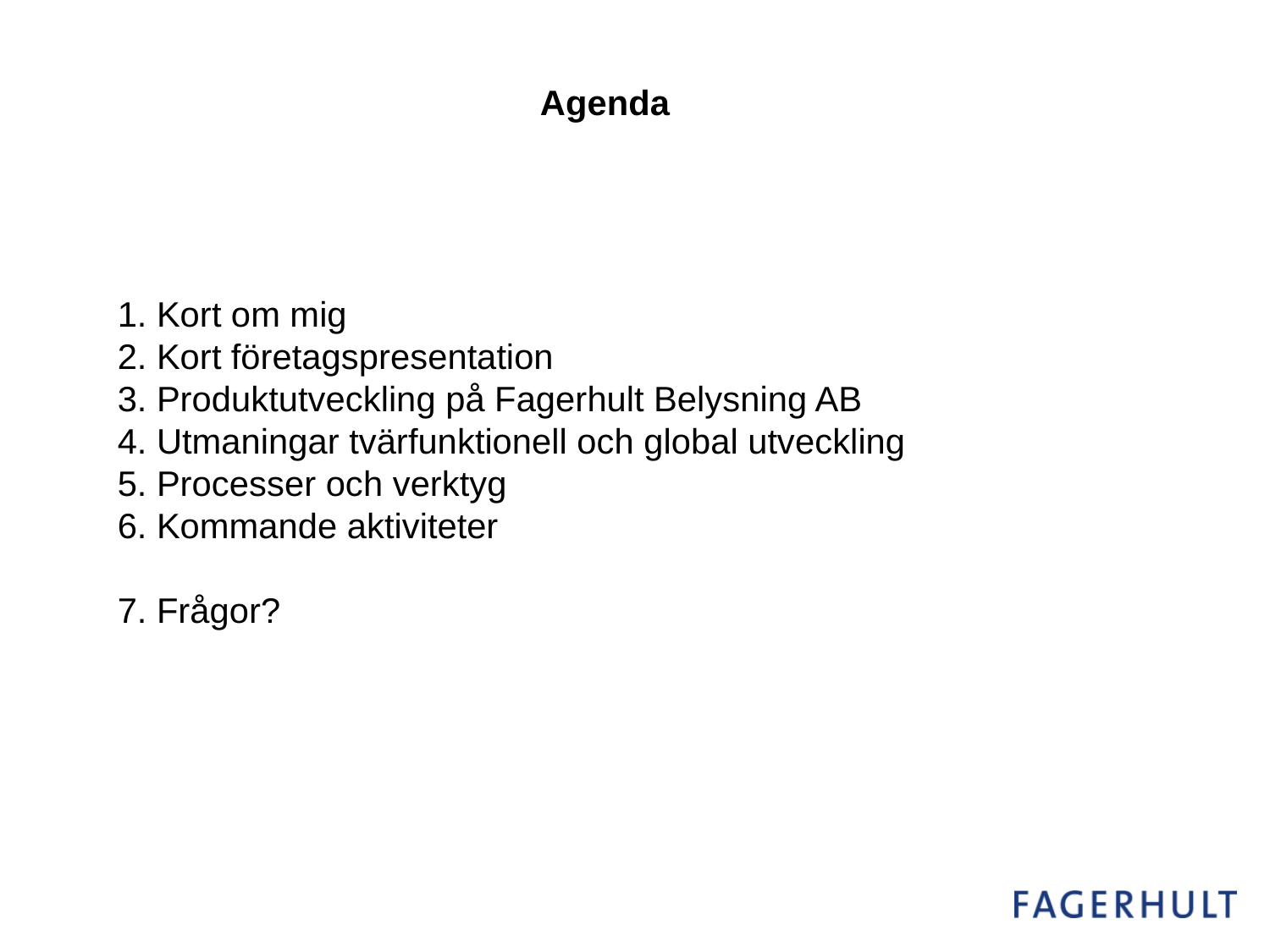

Agenda
# 1. Kort om mig 2. Kort företagspresentation 3. Produktutveckling på Fagerhult Belysning AB 4. Utmaningar tvärfunktionell och global utveckling 5. Processer och verktyg 6. Kommande aktiviteter 7. Frågor?